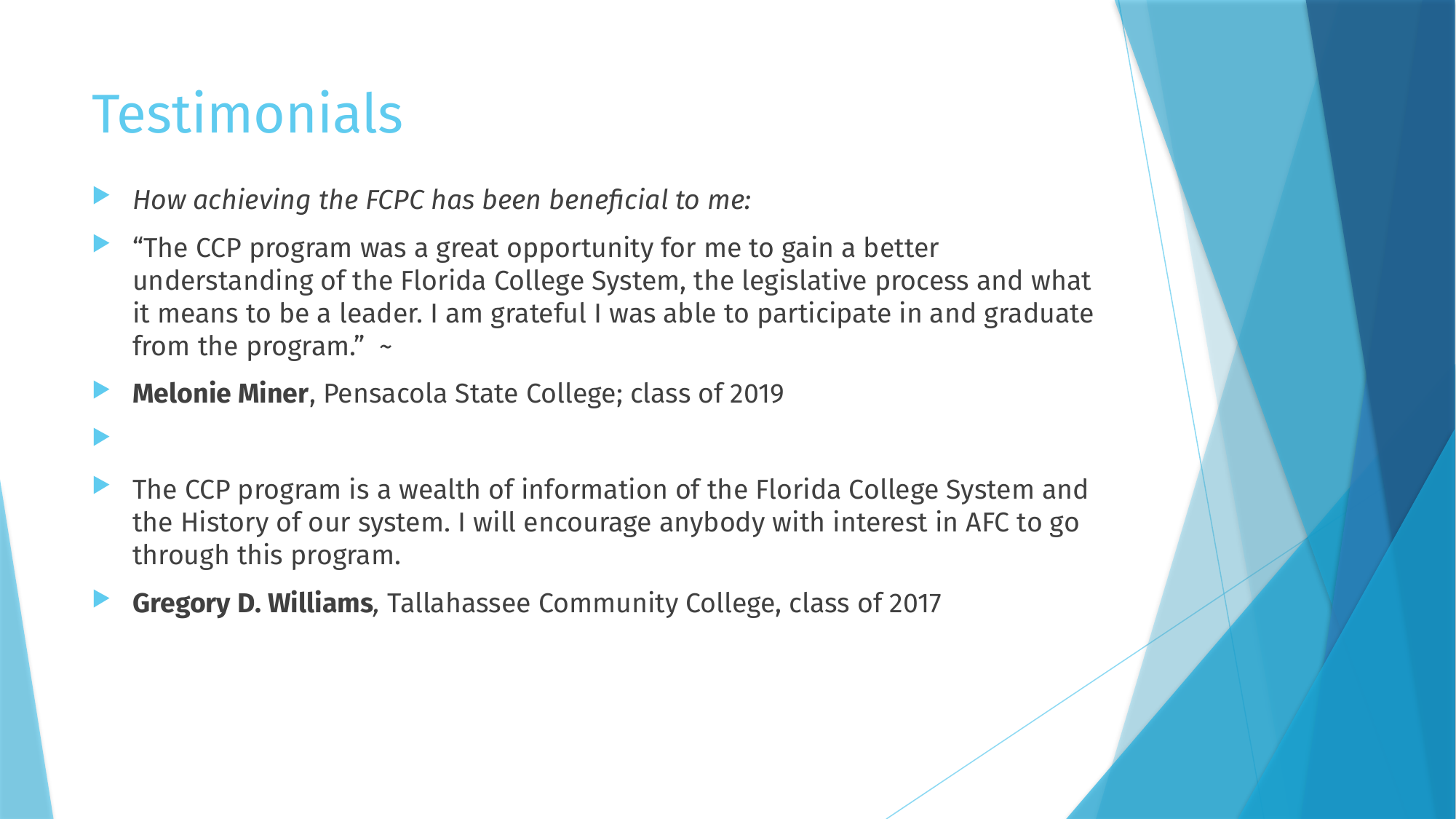

# Testimonials
How achieving the FCPC has been beneficial to me:
“The CCP program was a great opportunity for me to gain a better understanding of the Florida College System, the legislative process and what it means to be a leader. I am grateful I was able to participate in and graduate from the program.”  ~
Melonie Miner, Pensacola State College; class of 2019

The CCP program is a wealth of information of the Florida College System and the History of our system. I will encourage anybody with interest in AFC to go through this program.
Gregory D. Williams, Tallahassee Community College, class of 2017